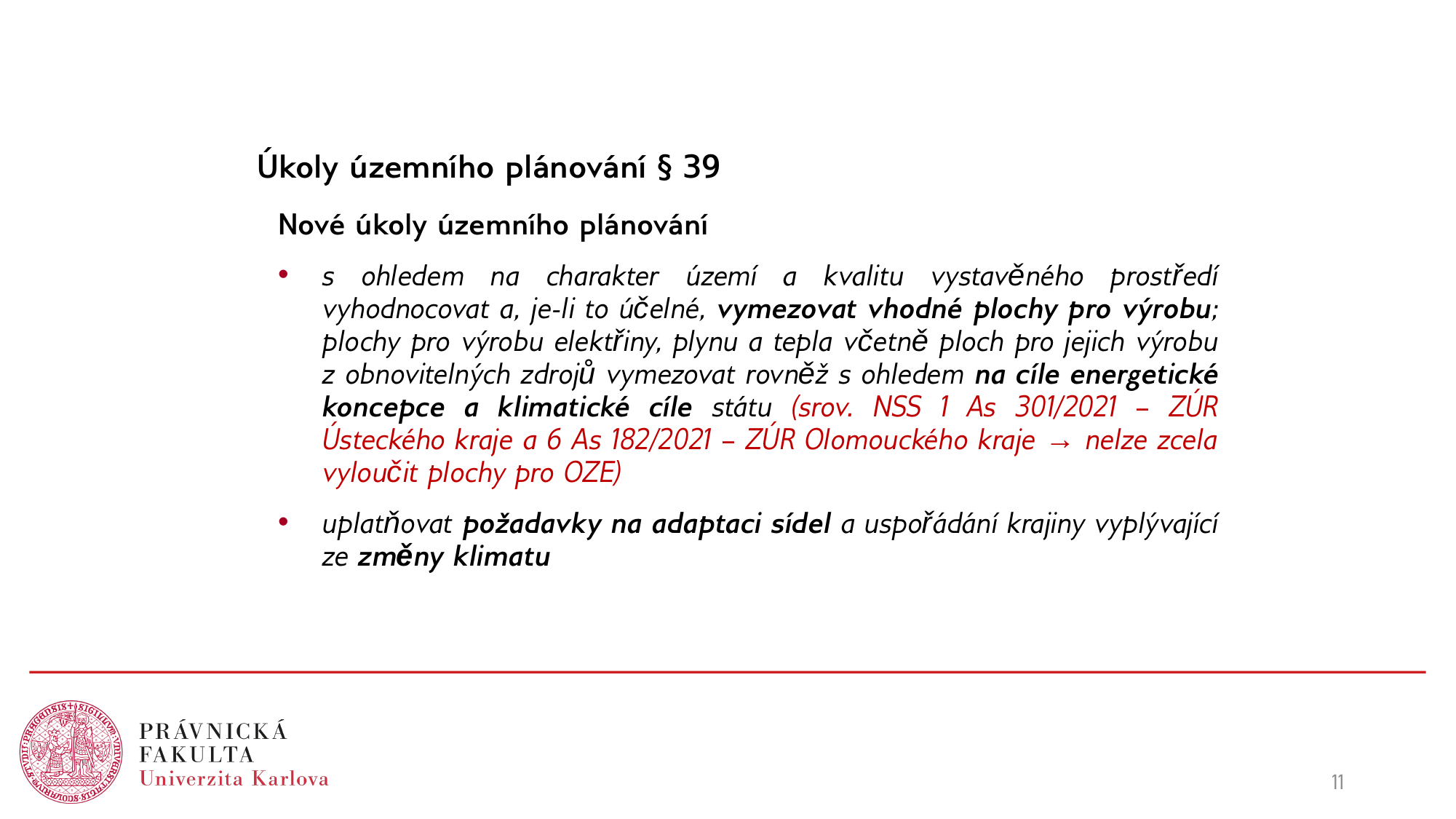

# Úkoly územního plánování § 39
Nové úkoly územního plánování
s ohledem na charakter území a kvalitu vystavěného prostředí vyhodnocovat a, je-li to účelné, vymezovat vhodné plochy pro výrobu; plochy pro výrobu elektřiny, plynu a tepla včetně ploch pro jejich výrobu z obnovitelných zdrojů vymezovat rovněž s ohledem na cíle energetické koncepce a klimatické cíle státu (srov. NSS 1 As 301/2021 – ZÚR Ústeckého kraje a 6 As 182/2021 – ZÚR Olomouckého kraje → nelze zcela vyloučit plochy pro OZE)
uplatňovat požadavky na adaptaci sídel a uspořádání krajiny vyplývající ze změny klimatu
11